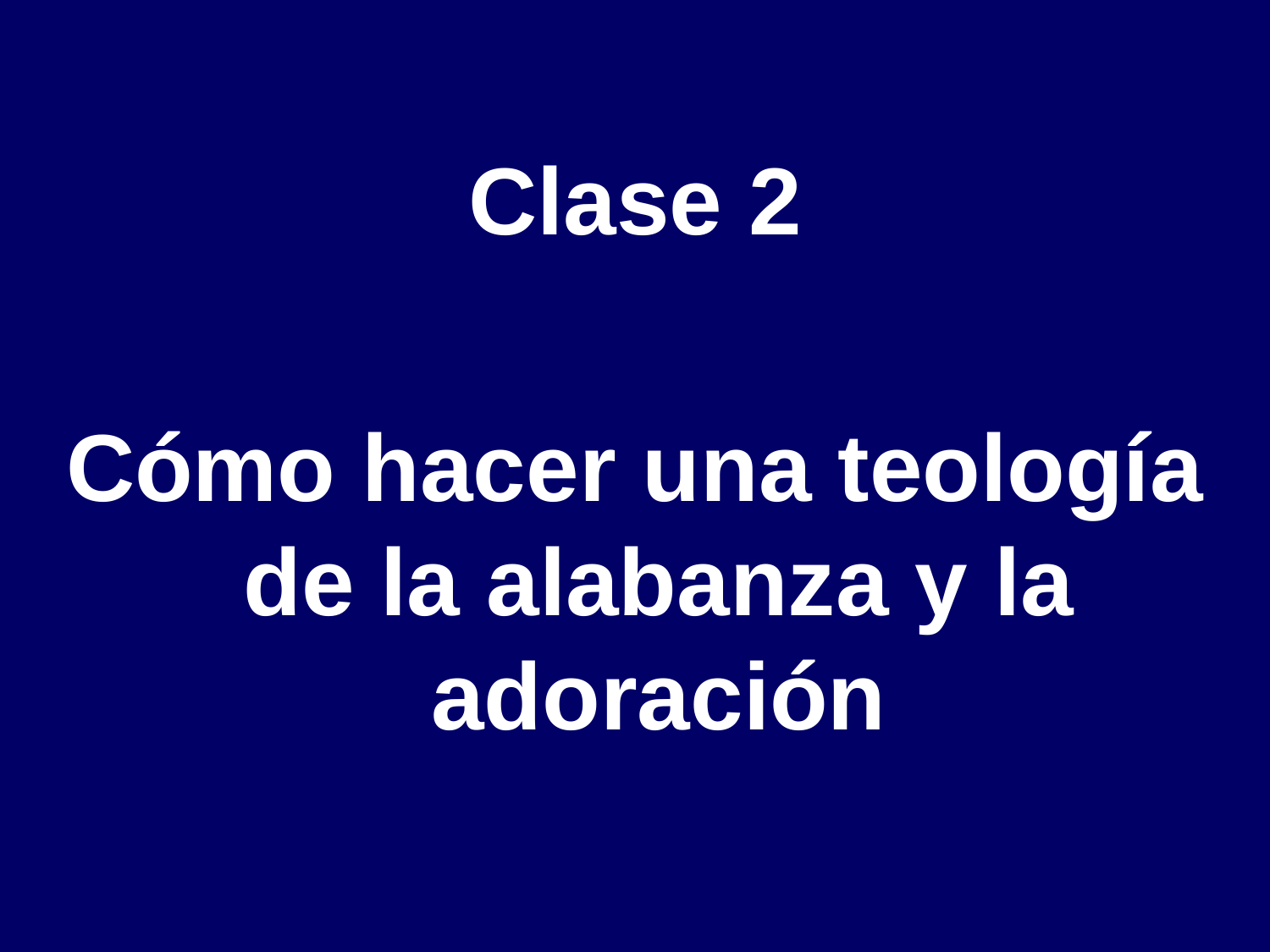

Clase 2

Cómo hacer una teología de la alabanza y la adoración
# -